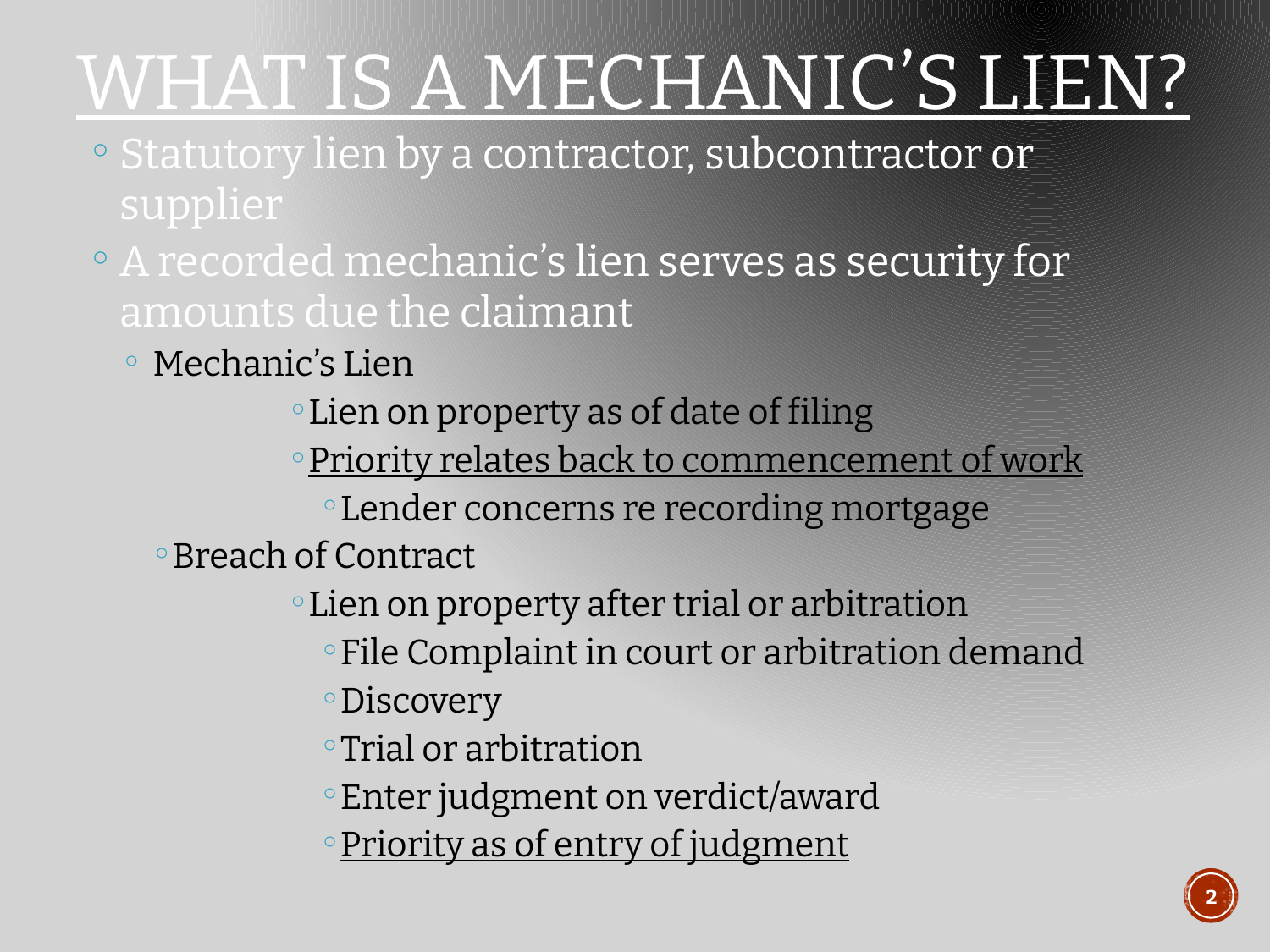

# What is a Mechanic’s Lien?
Statutory lien by a contractor, subcontractor or supplier
A recorded mechanic’s lien serves as security for amounts due the claimant
Mechanic’s Lien
Lien on property as of date of filing
Priority relates back to commencement of work
Lender concerns re recording mortgage
Breach of Contract
Lien on property after trial or arbitration
File Complaint in court or arbitration demand
Discovery
Trial or arbitration
Enter judgment on verdict/award
Priority as of entry of judgment

2